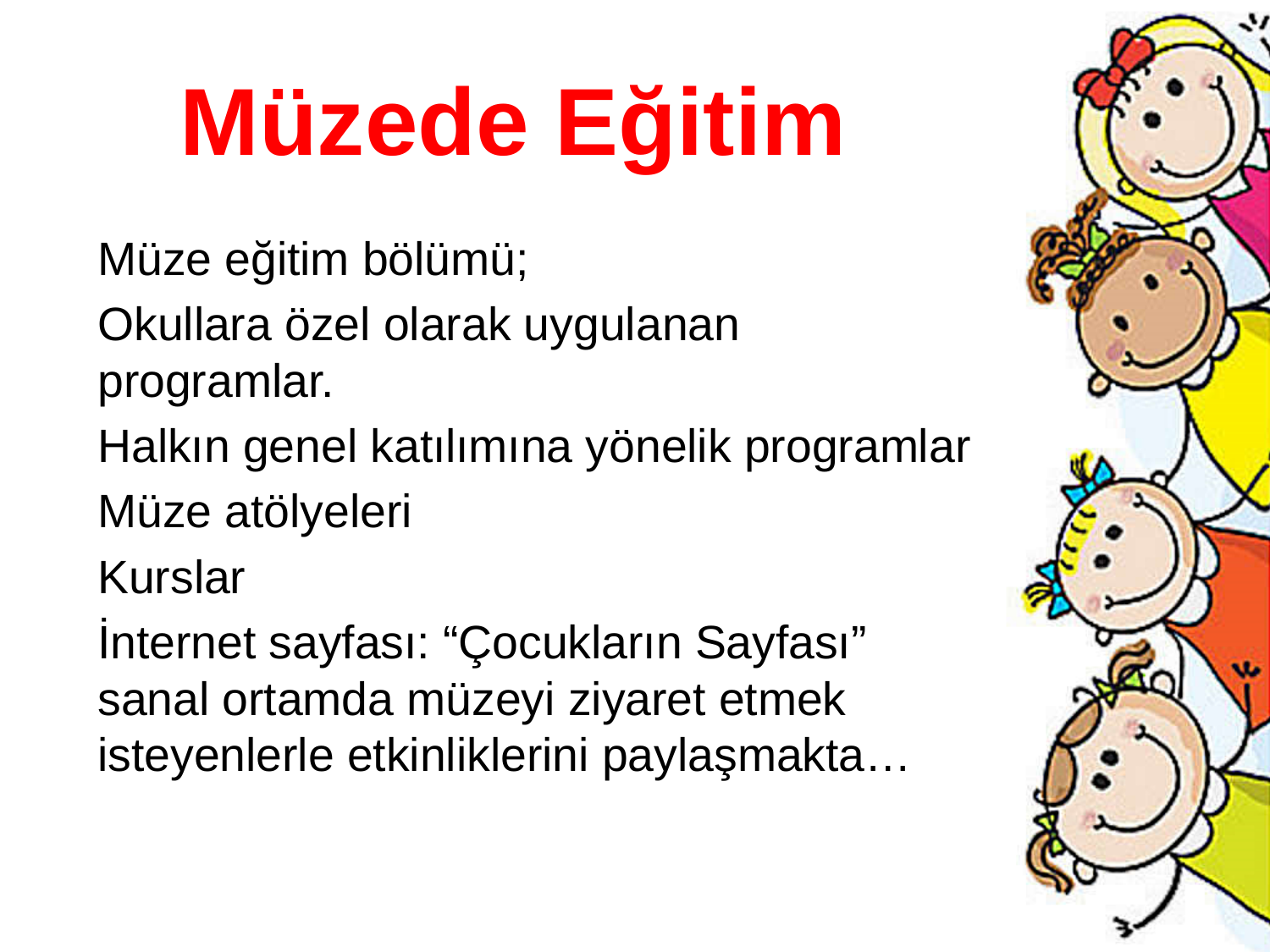

# Müzede Eğitim
	Müze eğitim bölümü;
	Okullara özel olarak uygulanan programlar.
	Halkın genel katılımına yönelik programlar
	Müze atölyeleri
	Kurslar
	İnternet sayfası: “Çocukların Sayfası” sanal ortamda müzeyi ziyaret etmek isteyenlerle etkinliklerini paylaşmakta…